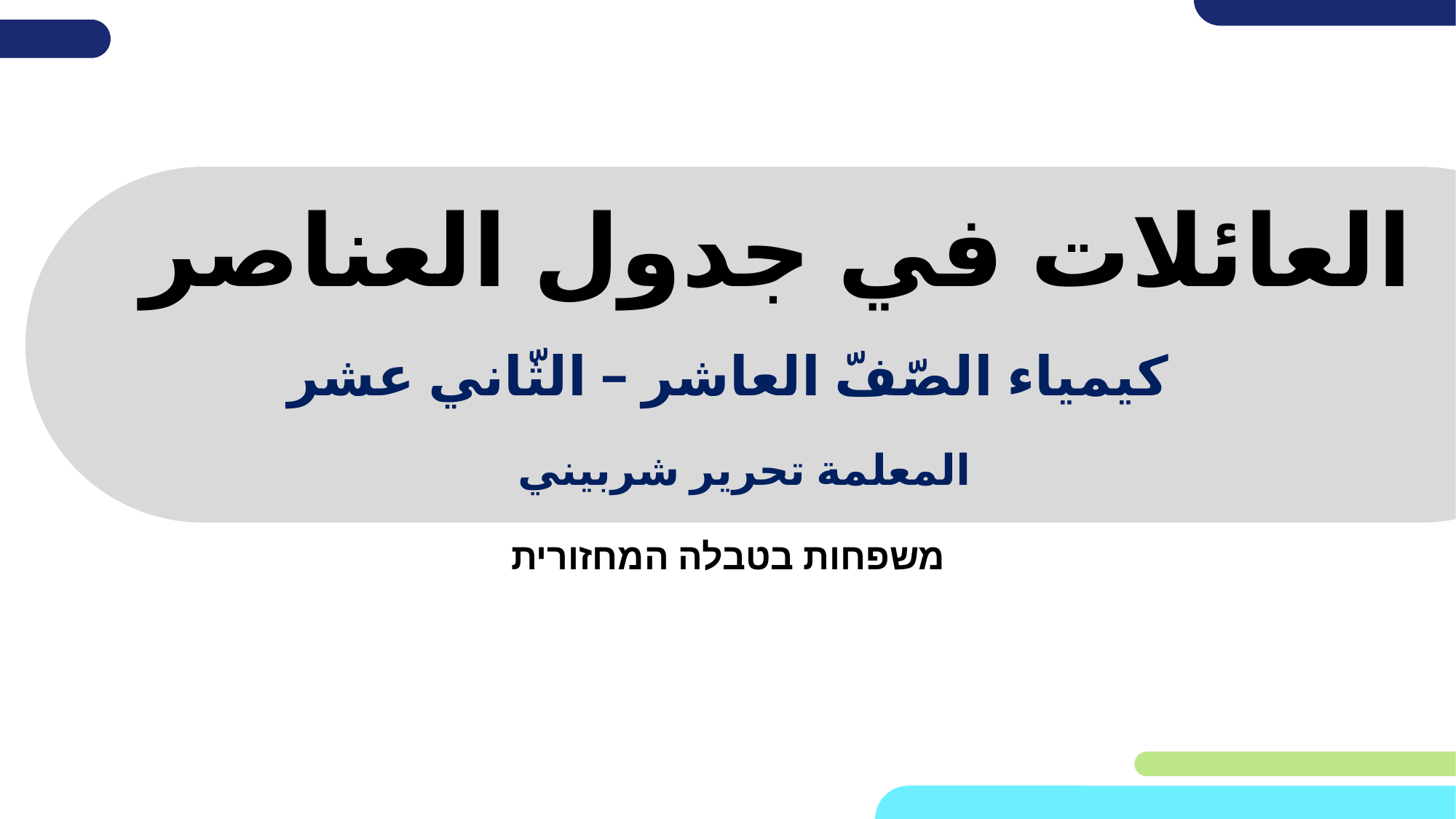

# العائلات في جدول العناصر

كيمياء الصّفّ العاشر – الثّاني عشر
المعلمة تحرير شربيني
משפחות בטבלה המחזורית